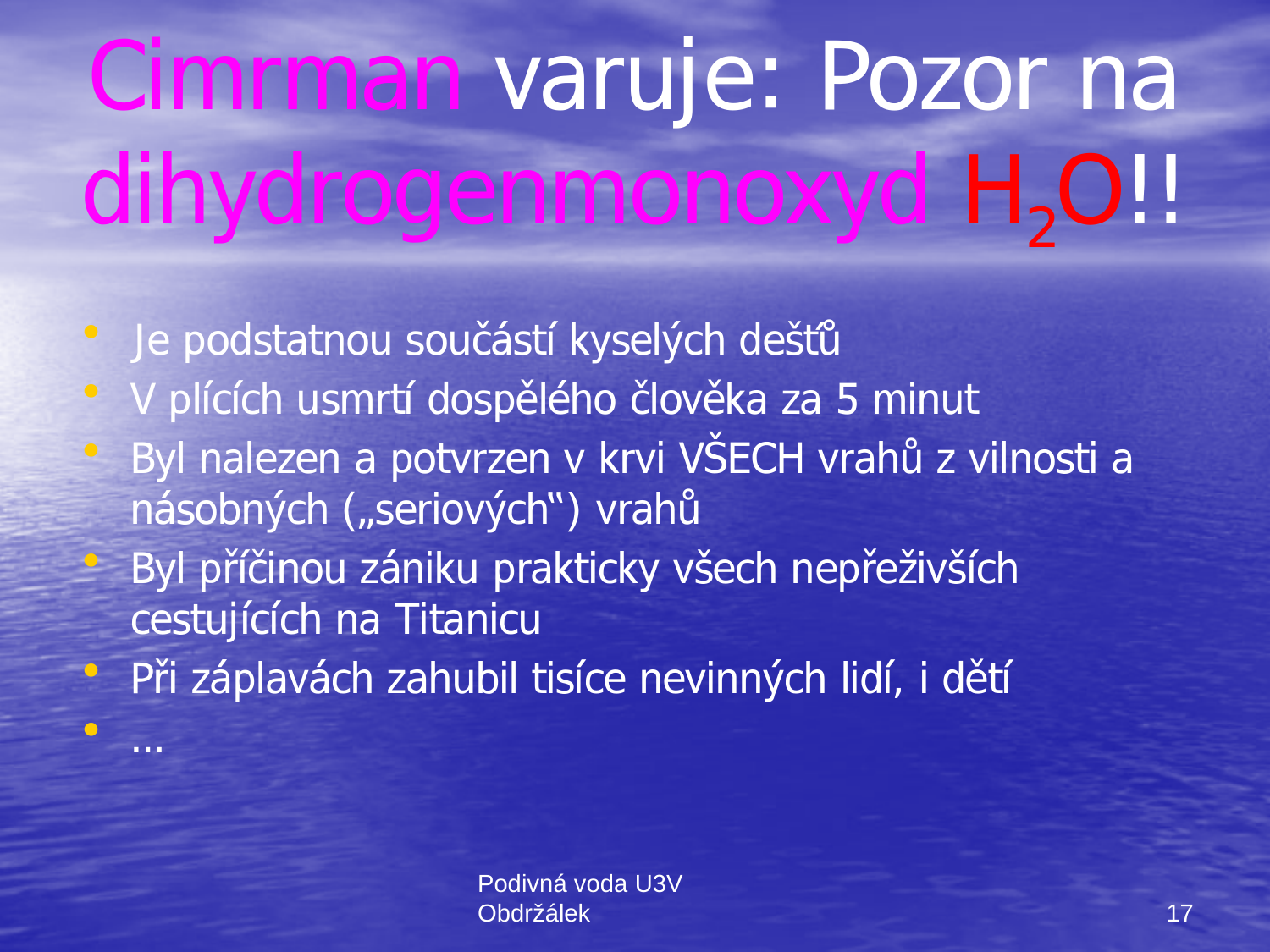

# Cimrman varuje: Pozor na dihydrogenmonoxyd H2O!!
Je podstatnou součástí kyselých dešťů
V plících usmrtí dospělého člověka za 5 minut
Byl nalezen a potvrzen v krvi VŠECH vrahů z vilnosti a násobných („seriových“) vrahů
Byl příčinou zániku prakticky všech nepřeživších cestujících na Titanicu
Při záplavách zahubil tisíce nevinných lidí, i dětí
…
17
Podivná voda U3V Obdržálek